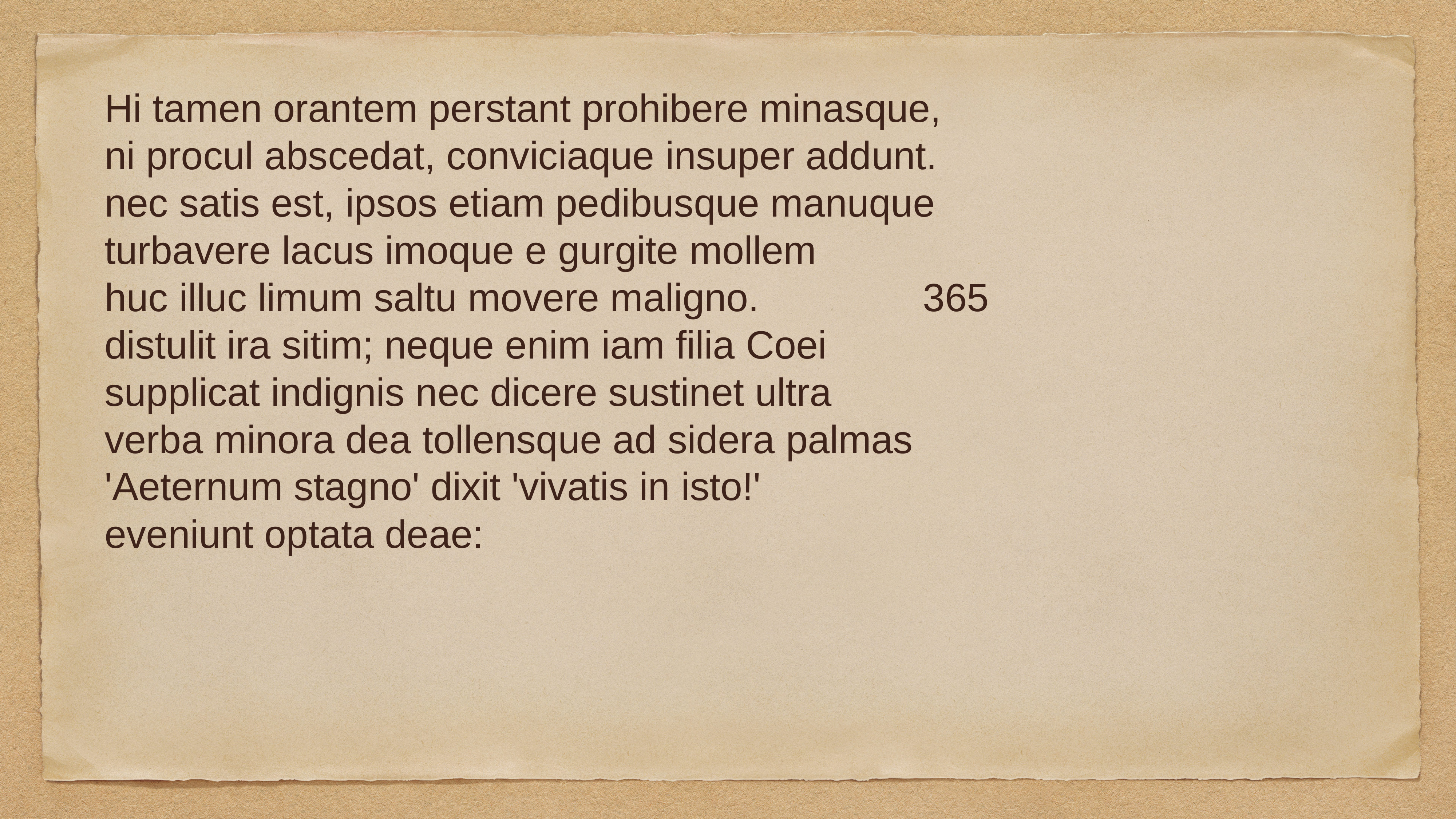

Hi tamen orantem perstant prohibere minasque,
ni procul abscedat, conviciaque insuper addunt.
nec satis est, ipsos etiam pedibusque manuque
turbavere lacus imoque e gurgite mollem
huc illuc limum saltu movere maligno.               365
distulit ira sitim; neque enim iam filia Coei
supplicat indignis nec dicere sustinet ultra
verba minora dea tollensque ad sidera palmas
'Aeternum stagno' dixit 'vivatis in isto!'
eveniunt optata deae: